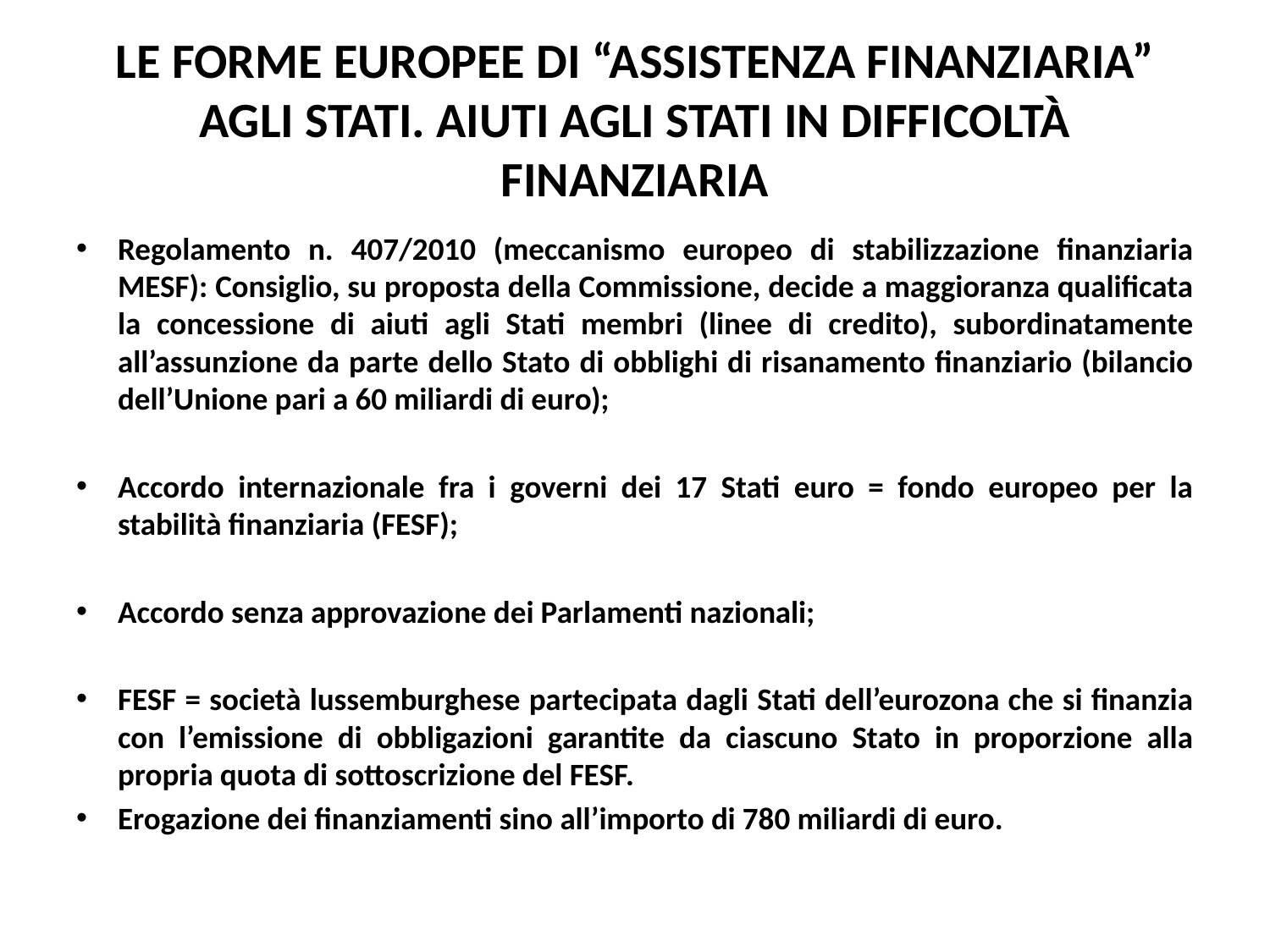

# LE FORME EUROPEE DI “ASSISTENZA FINANZIARIA” AGLI STATI. AIUTI AGLI STATI IN DIFFICOLTÀ FINANZIARIA
Regolamento n. 407/2010 (meccanismo europeo di stabilizzazione finanziaria MESF): Consiglio, su proposta della Commissione, decide a maggioranza qualificata la concessione di aiuti agli Stati membri (linee di credito), subordinatamente all’assunzione da parte dello Stato di obblighi di risanamento finanziario (bilancio dell’Unione pari a 60 miliardi di euro);

Accordo internazionale fra i governi dei 17 Stati euro = fondo europeo per la stabilità finanziaria (FESF);

Accordo senza approvazione dei Parlamenti nazionali;

FESF = società lussemburghese partecipata dagli Stati dell’eurozona che si finanzia con l’emissione di obbligazioni garantite da ciascuno Stato in proporzione alla propria quota di sottoscrizione del FESF.
Erogazione dei finanziamenti sino all’importo di 780 miliardi di euro.